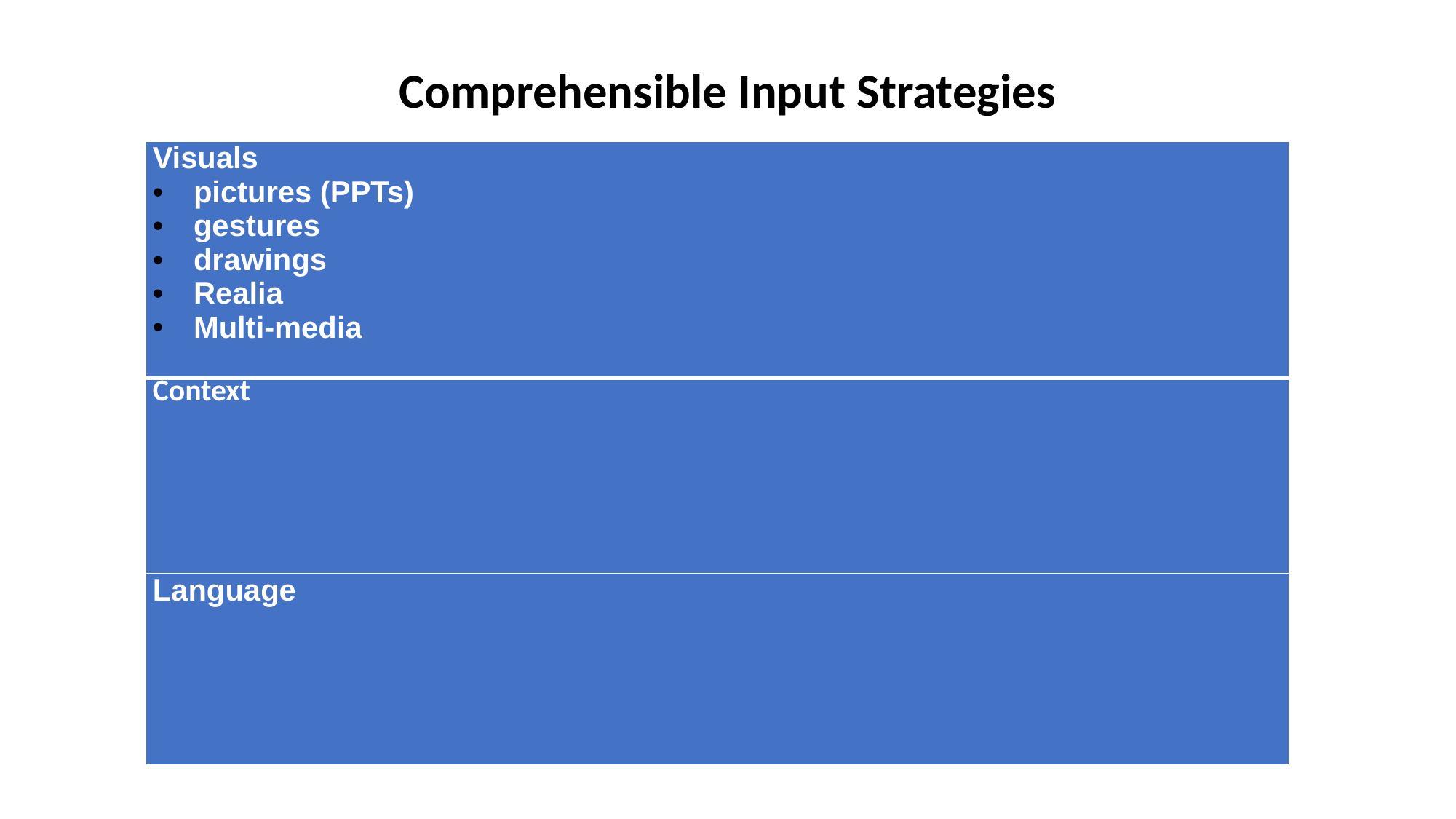

# Comprehensible Input Strategies
| Visuals­­ ­­pictures (PPTs) gestures drawings Realia Multi-media |
| --- |
| Context |
| Language |